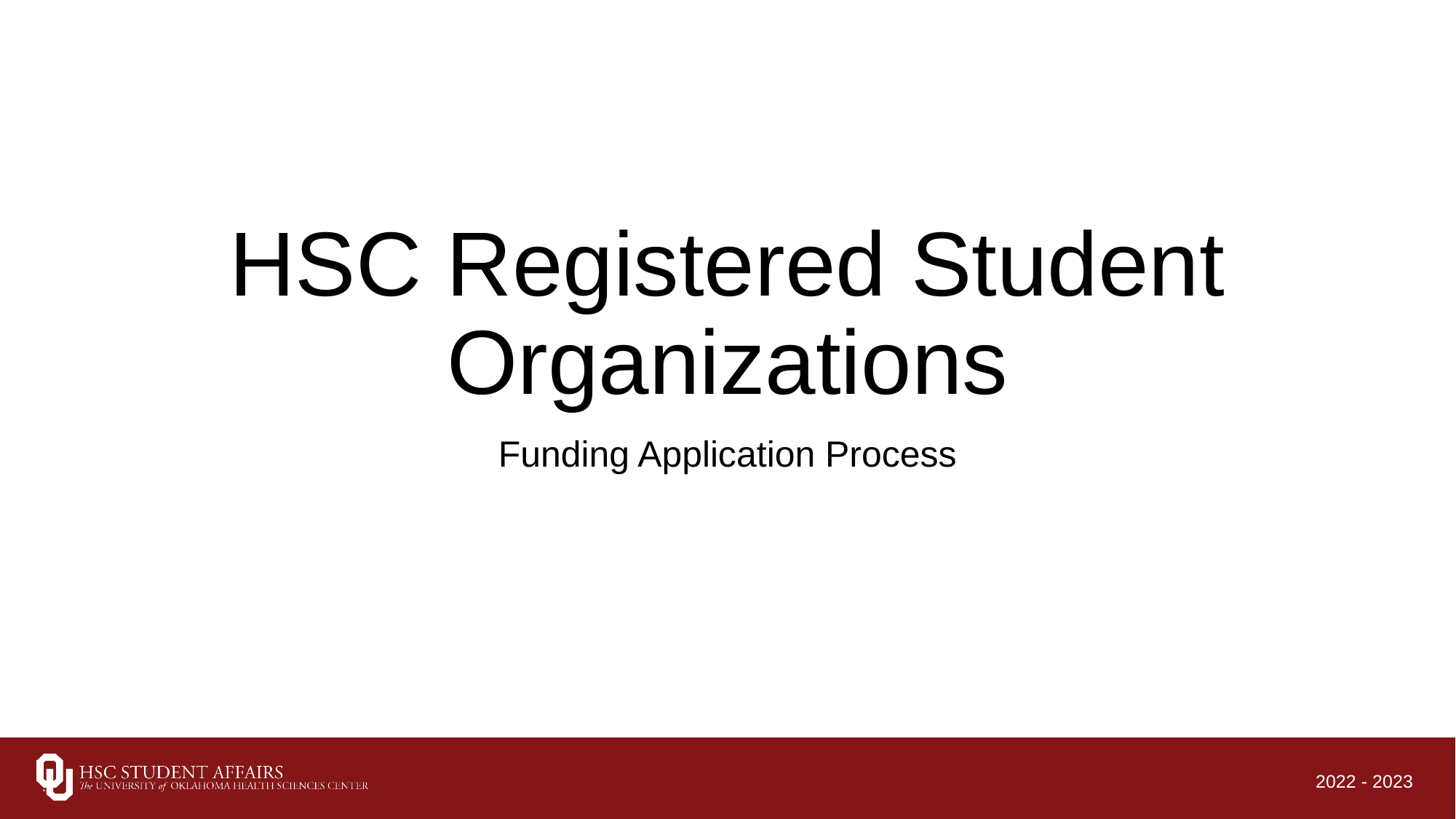

# HSC Registered Student Organizations
Funding Application Process